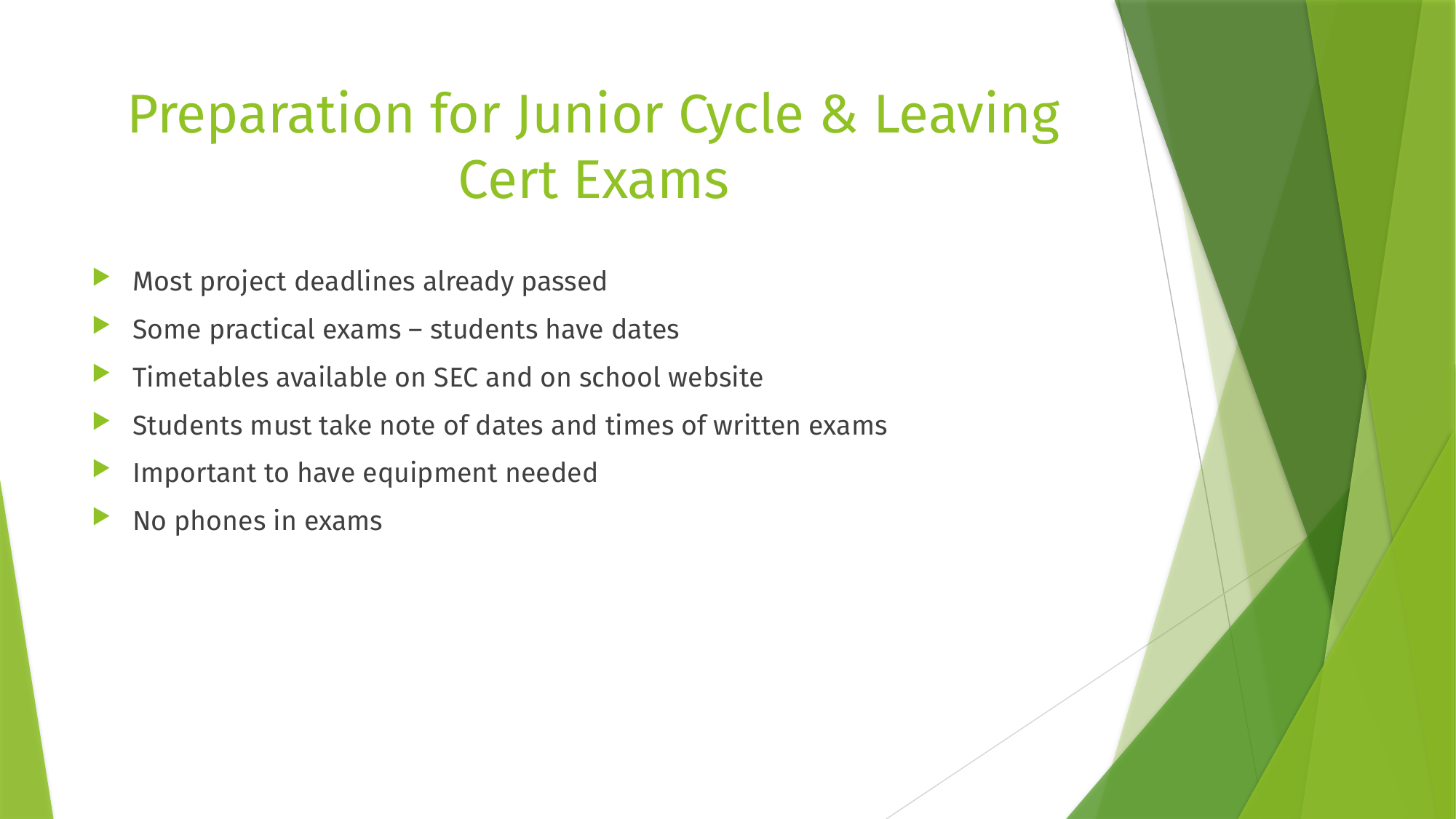

# Preparation for Junior Cycle & Leaving Cert Exams
Most project deadlines already passed
Some practical exams – students have dates
Timetables available on SEC and on school website
Students must take note of dates and times of written exams
Important to have equipment needed
No phones in exams